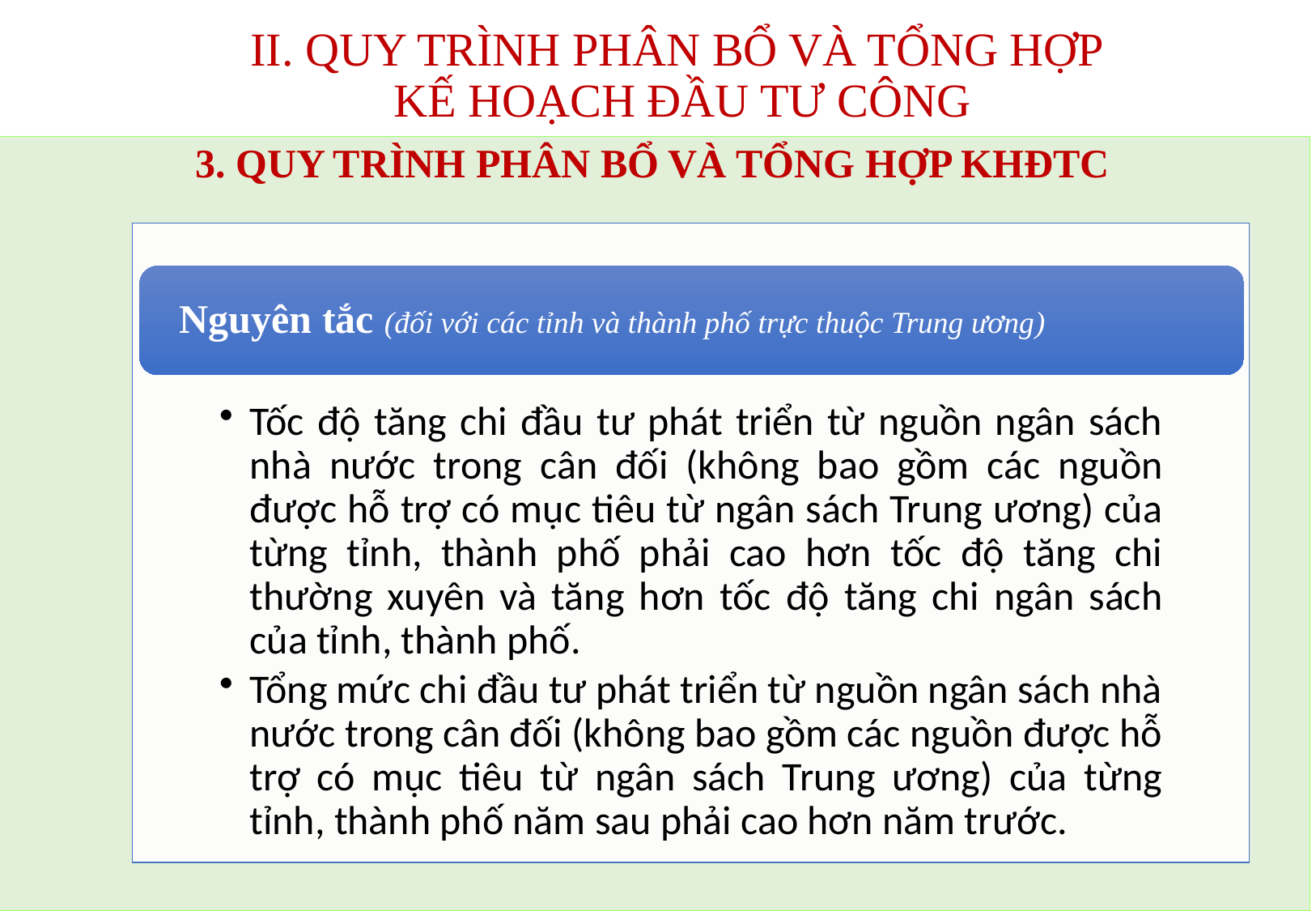

# II. QUY TRÌNH PHÂN BỔ VÀ TỔNG HỢP KẾ HOẠCH ĐẦU TƯ CÔNG
3. QUY TRÌNH PHÂN BỔ VÀ TỔNG HỢP KHĐTC

Tốc độ tăng chi đầu tư phát triển từ nguồn ngân sách nhà nước trong cân đối (không bao gồm các nguồn được hỗ trợ có mục tiêu từ ngân sách Trung ương) của từng tỉnh, thành phố phải cao hơn tốc độ tăng chi thường xuyên và tăng hơn tốc độ tăng chi ngân sách của tỉnh, thành phố.
Tổng mức chi đầu tư phát triển từ nguồn ngân sách nhà nước trong cân đối (không bao gồm các nguồn được hỗ trợ có mục tiêu từ ngân sách Trung ương) của từng tỉnh, thành phố năm sau phải cao hơn năm trước.
Nguyên tắc (đối với các tỉnh và thành phố trực thuộc Trung ương)